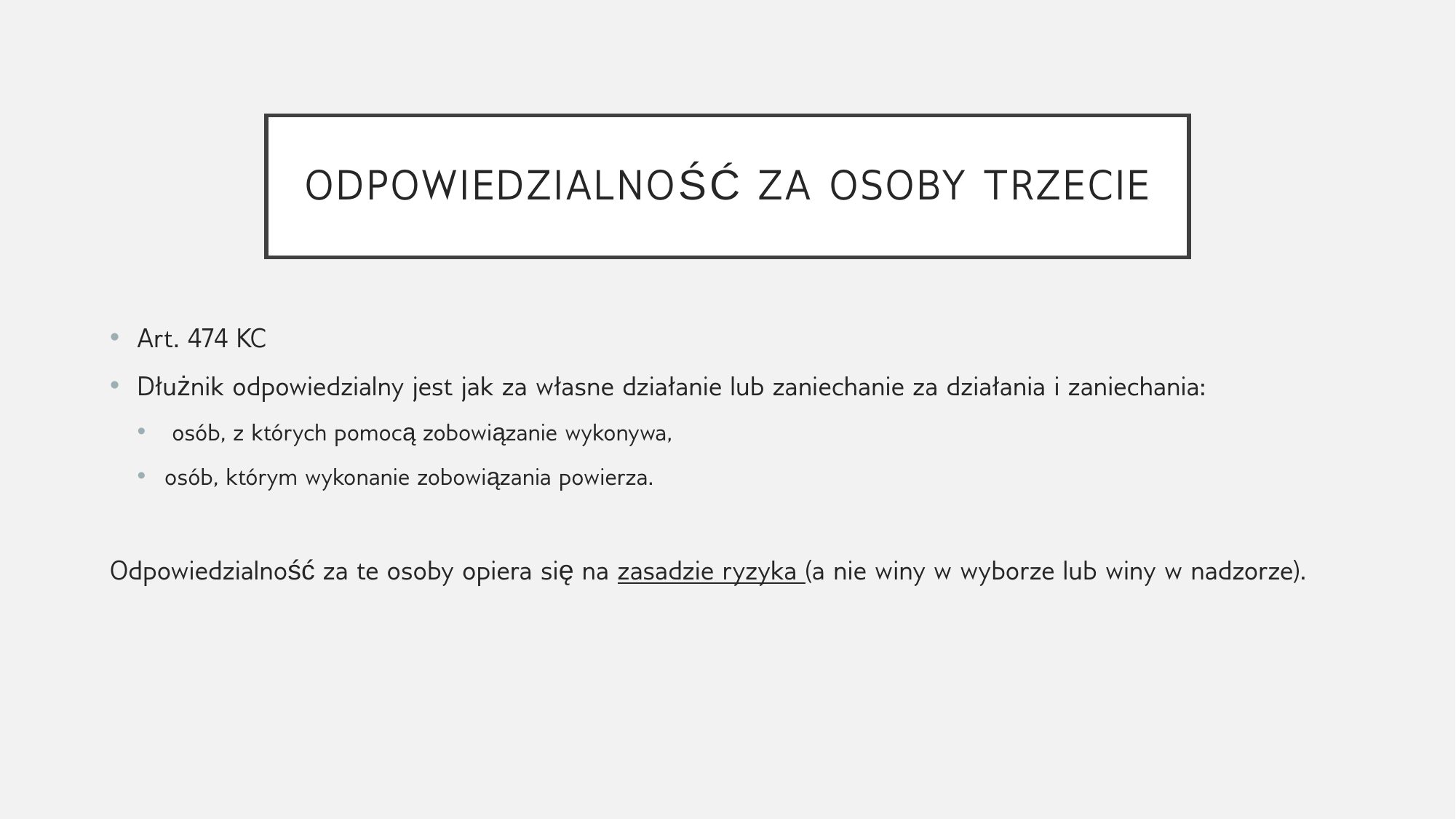

# Odpowiedzialność za osoby trzecie
Art. 474 KC
Dłużnik odpowiedzialny jest jak za własne działanie lub zaniechanie za działania i zaniechania:
 osób, z których pomocą zobowiązanie wykonywa,
osób, którym wykonanie zobowiązania powierza.

Odpowiedzialność za te osoby opiera się na zasadzie ryzyka (a nie winy w wyborze lub winy w nadzorze).